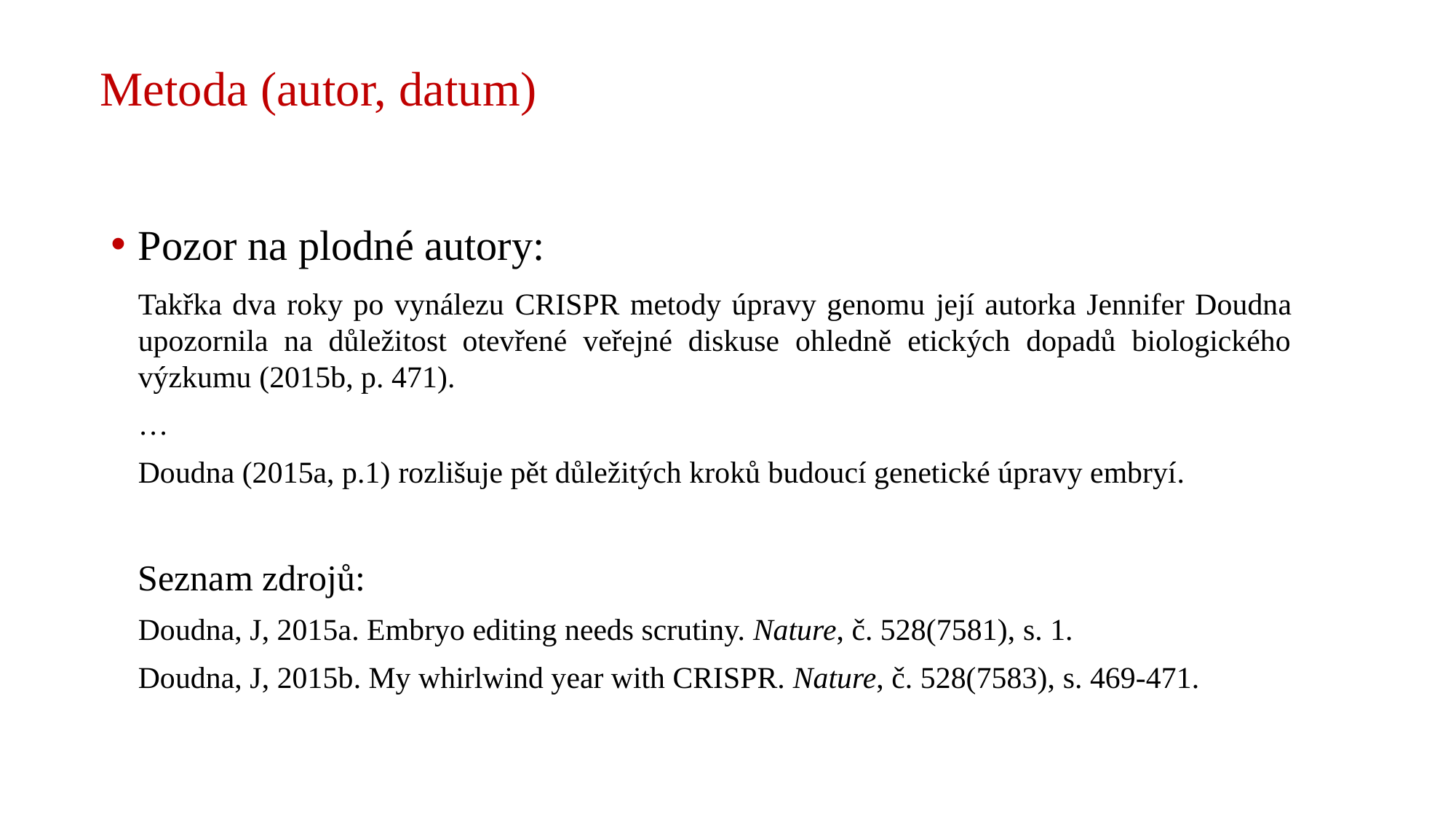

# Metoda (autor, datum)
Pozor na plodné autory:
Takřka dva roky po vynálezu CRISPR metody úpravy genomu její autorka Jennifer Doudna upozornila na důležitost otevřené veřejné diskuse ohledně etických dopadů biologického výzkumu (2015b, p. 471).
…
Doudna (2015a, p.1) rozlišuje pět důležitých kroků budoucí genetické úpravy embryí.

Seznam zdrojů:
Doudna, J, 2015a. Embryo editing needs scrutiny. Nature, č. 528(7581), s. 1.
Doudna, J, 2015b. My whirlwind year with CRISPR. Nature, č. 528(7583), s. 469-471.